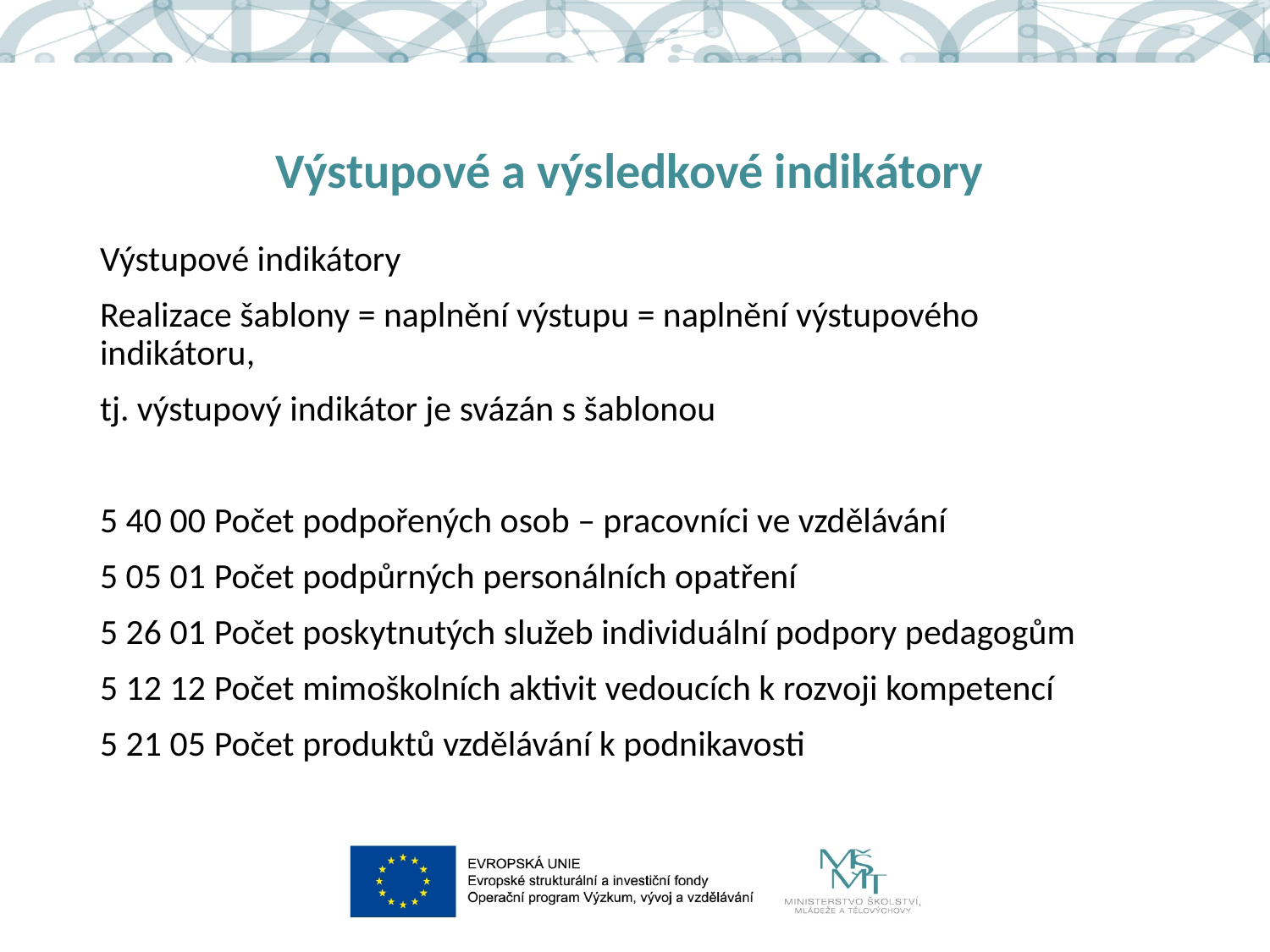

# Výstupové a výsledkové indikátory
Výstupové indikátory
Realizace šablony = naplnění výstupu = naplnění výstupového indikátoru,
tj. výstupový indikátor je svázán s šablonou

5 40 00 Počet podpořených osob – pracovníci ve vzdělávání
5 05 01 Počet podpůrných personálních opatření
5 26 01 Počet poskytnutých služeb individuální podpory pedagogům
5 12 12 Počet mimoškolních aktivit vedoucích k rozvoji kompetencí
5 21 05 Počet produktů vzdělávání k podnikavosti